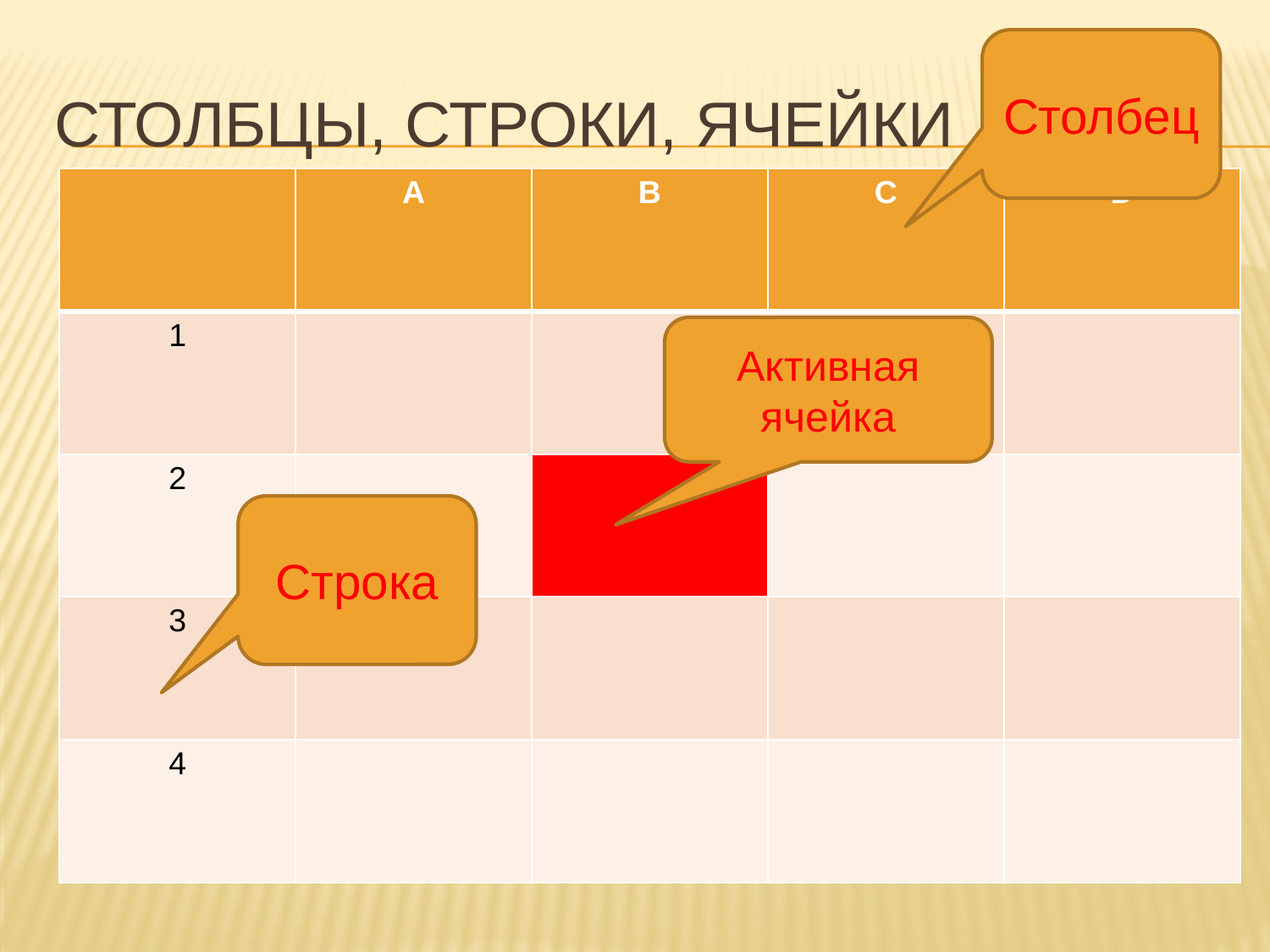

Столбец
# Столбцы, строки, ячейки
|  | А | В | С | D |
| --- | --- | --- | --- | --- |
| 1 |  |  |  |  |
| 2 |  |  |  |  |
| 3 |  |  |  |  |
| 4 |  |  |  |  |
       Электронная таблица состоит из столбцов и строк. Заголовки столбцов обозначаются буквами или сочетаниями букв (А, С, АВ и т.д), заголовки строк – числами (1, 2, 3 и далее).
       На пересечении столбца и строки находится ячейка, которая имеет индивидуальный адрес. Адрес ячейки ЭТ составляется из заголовка столбца и заголовка строки, например А1, В5, Е3. Ячейка, с которой производятся какие-то действия, выделяются рамкой и называются активной. В приведенной таблице активной является ячейка В2.

Активная ячейка
Строка